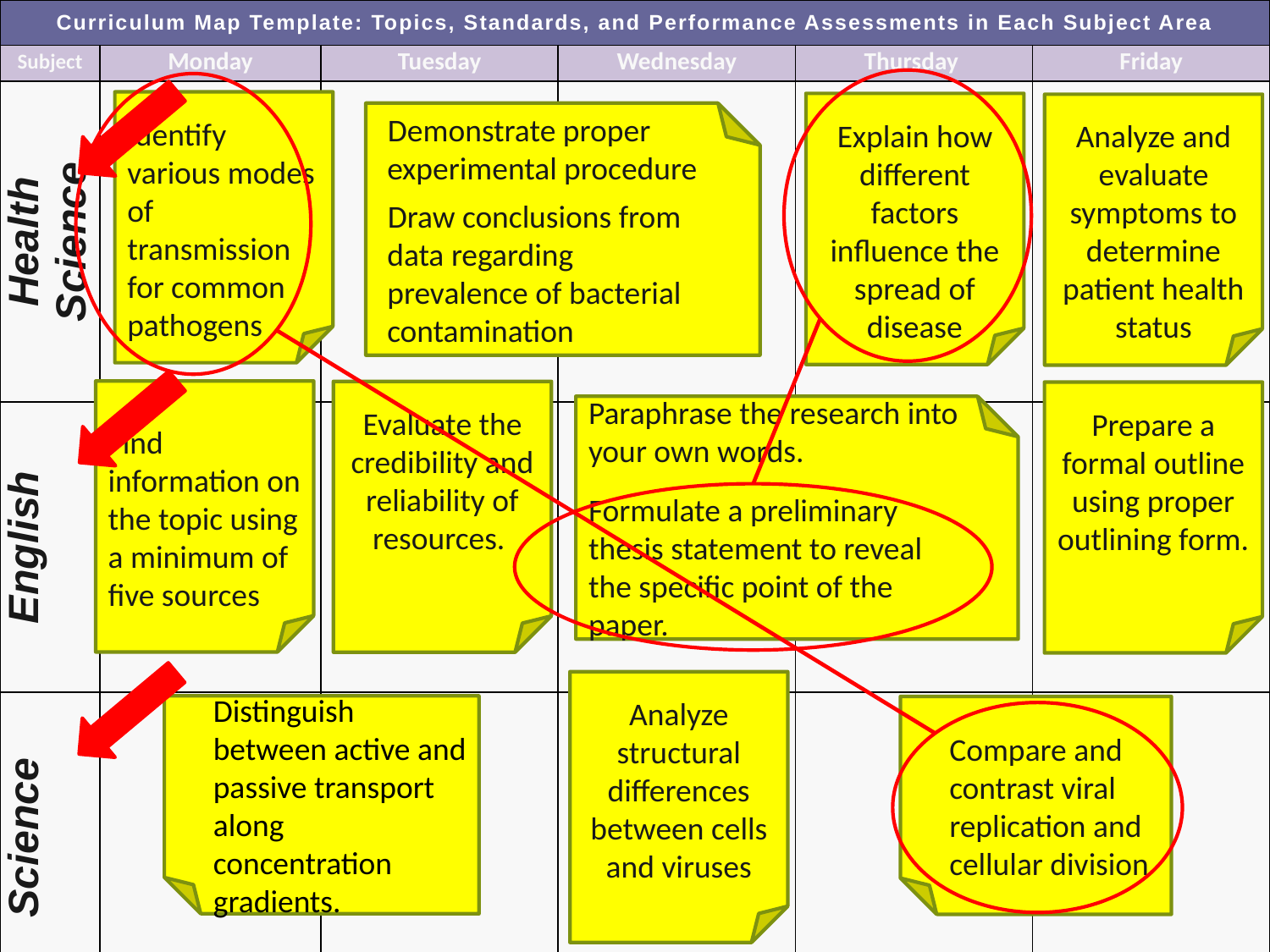

| Curriculum Map Template: Topics, Standards, and Performance Assessments in Each Subject Area |  |  |  |  |  |
| --- | --- | --- | --- | --- | --- |
| Subject | Monday | Tuesday | Wednesday | Thursday | Friday |
| Health Science |  |  |  |  |  |
| English |  |  |  |  |  |
| Science |  |  |  |  |  |
Demonstrate proper experimental procedure
Draw conclusions from data regarding prevalence of bacterial contamination

Identify various modes of transmission for common pathogens

Explain how different factors influence the spread of disease

Analyze and evaluate symptoms to determine patient health status

Paraphrase the research into your own words.
Formulate a preliminary thesis statement to reveal the specific point of the paper.

Find information on the topic using a minimum of five sources
Evaluate the credibility and reliability of resources.

Prepare a formal outline using proper outlining form.

Distinguish between active and passive transport along concentration gradients.

Compare and contrast viral replication and cellular division
Analyze structural differences between cells and viruses